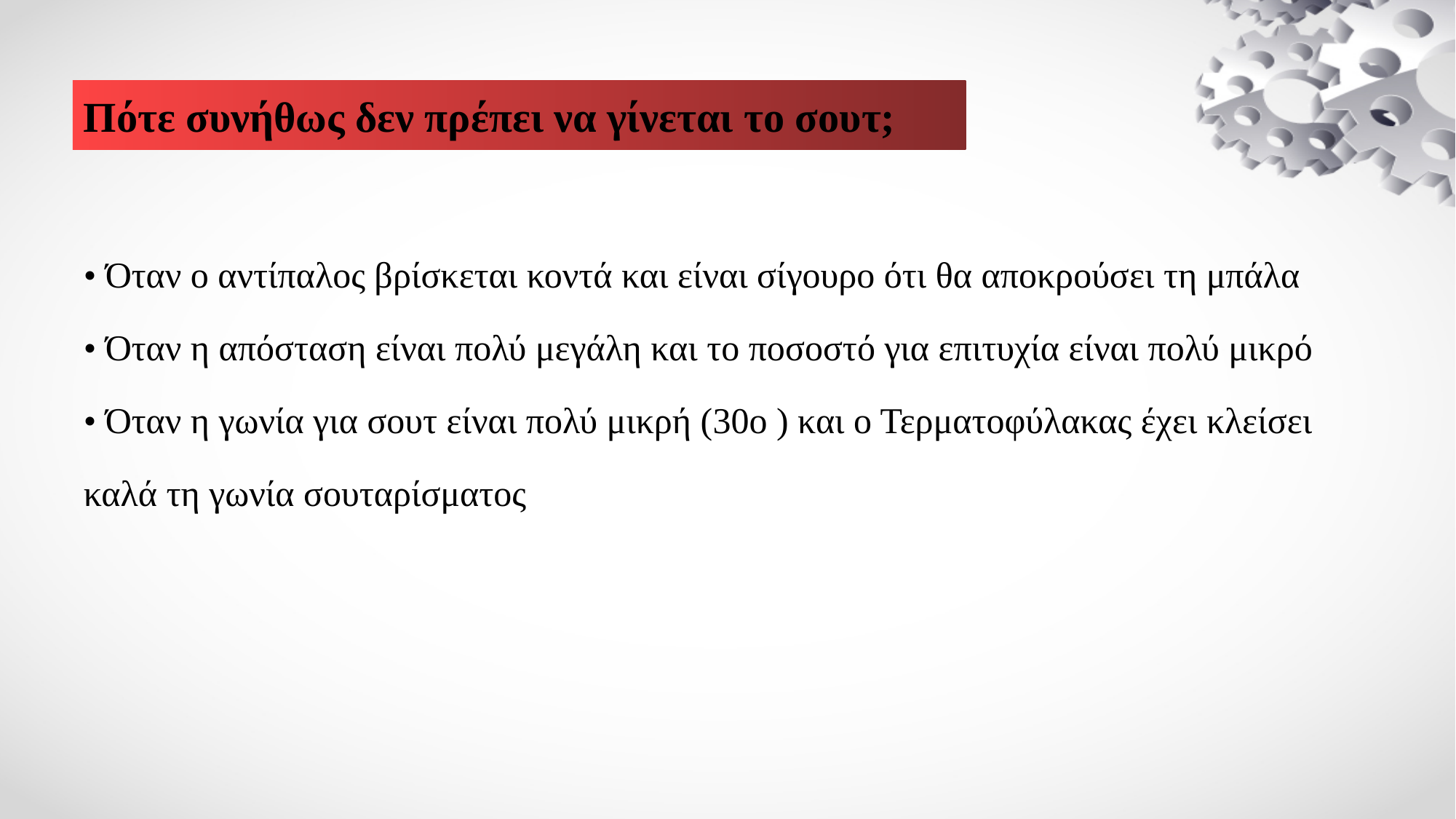

# Πότε συνήθως δεν πρέπει να γίνεται το σουτ;
• Όταν ο αντίπαλος βρίσκεται κοντά και είναι σίγουρο ότι θα αποκρούσει τη μπάλα
• Όταν η απόσταση είναι πολύ μεγάλη και το ποσοστό για επιτυχία είναι πολύ μικρό
• Όταν η γωνία για σουτ είναι πολύ μικρή (30ο ) και ο Τερματοφύλακας έχει κλείσει
καλά τη γωνία σουταρίσματος